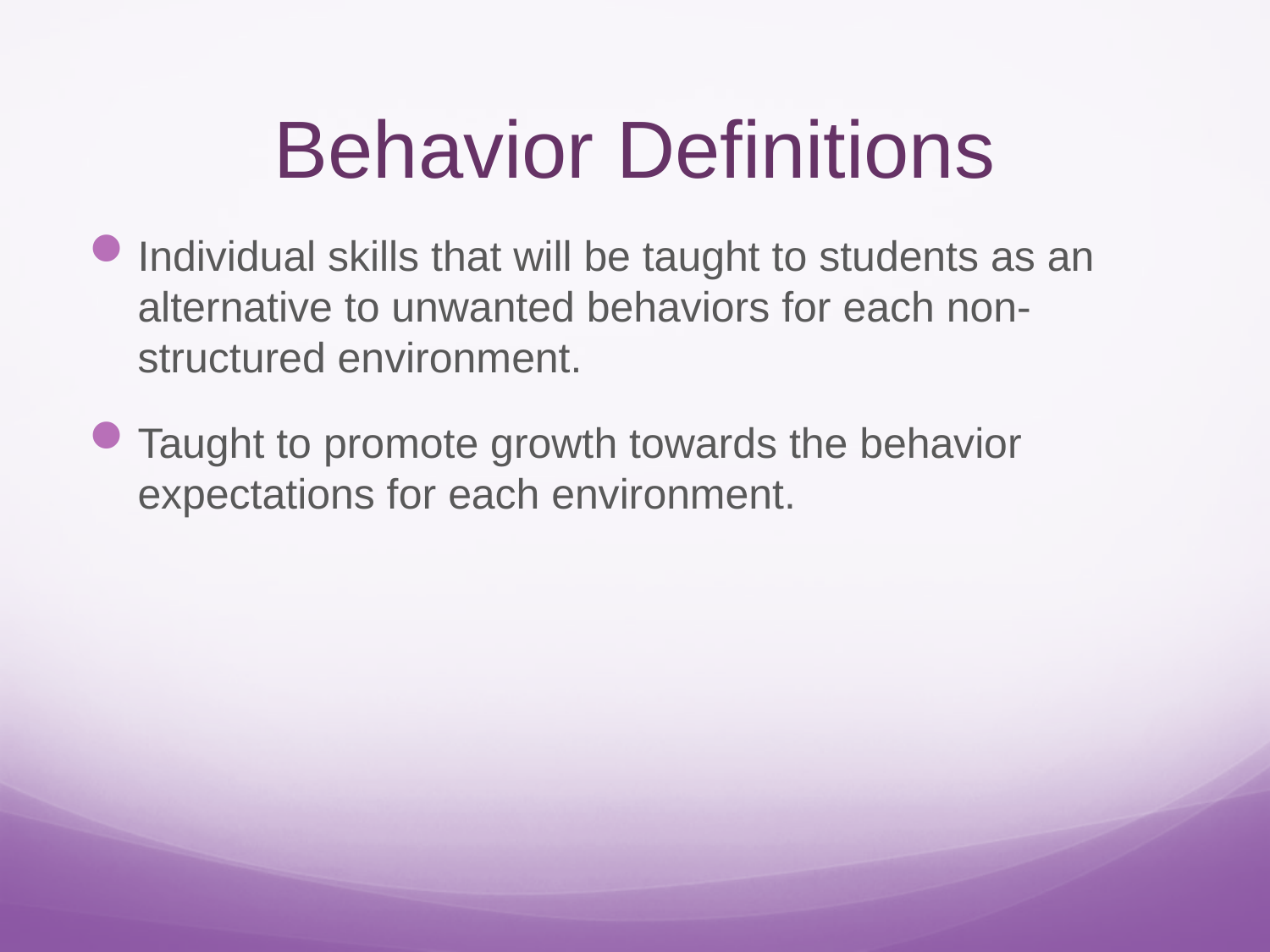

# Behavior Definitions
Individual skills that will be taught to students as an alternative to unwanted behaviors for each non-structured environment.
Taught to promote growth towards the behavior expectations for each environment.